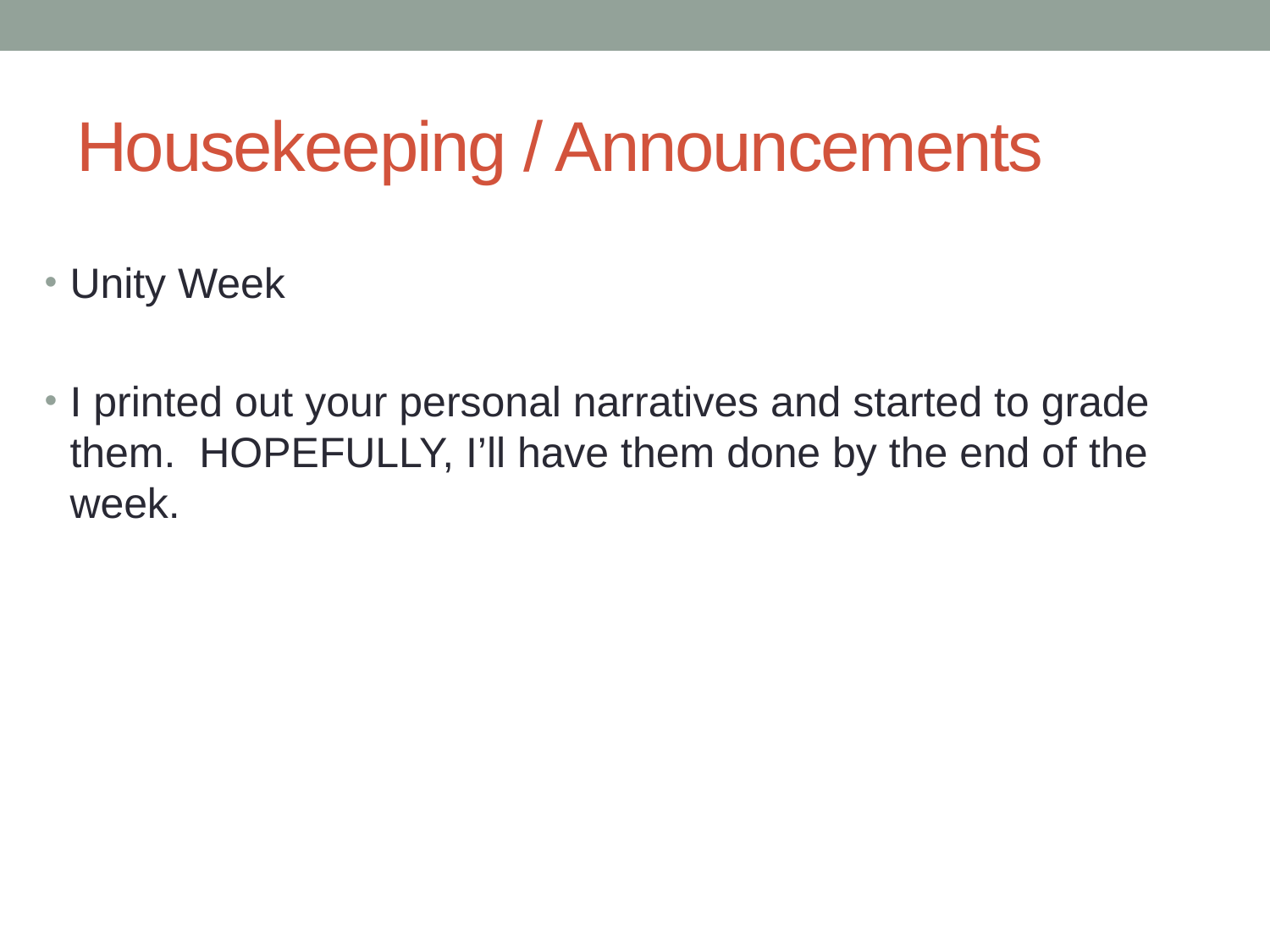

# Housekeeping / Announcements
Unity Week

I printed out your personal narratives and started to grade them.  HOPEFULLY, I’ll have them done by the end of the week.